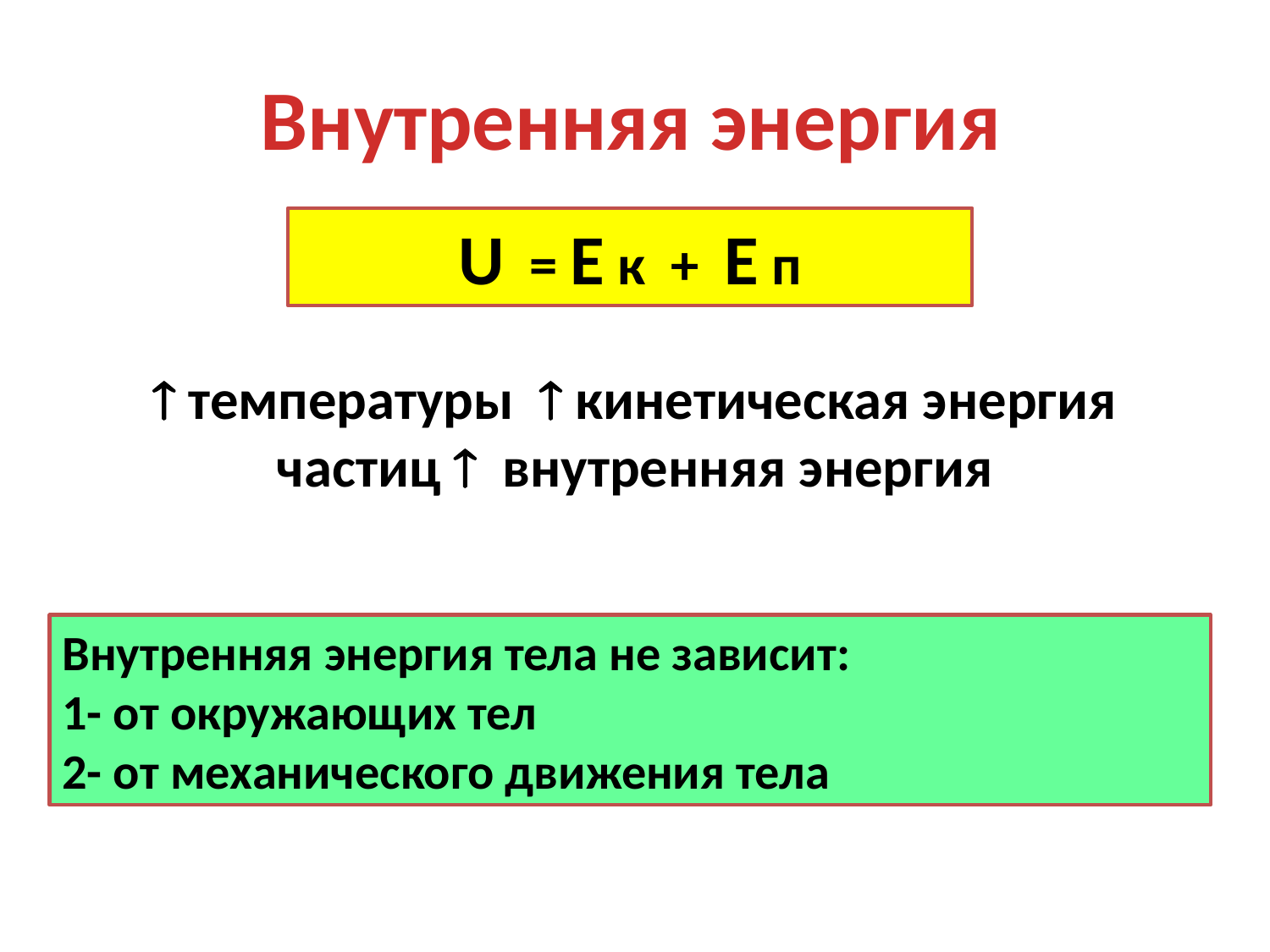

Внутренняя энергия
U  = Е к  +  Е п
↑ температуры  ↑ кинетическая энергия частиц ↑  внутренняя энергия
Внутренняя энергия тела не зависит:
1- от окружающих тел
2- от механического движения тела